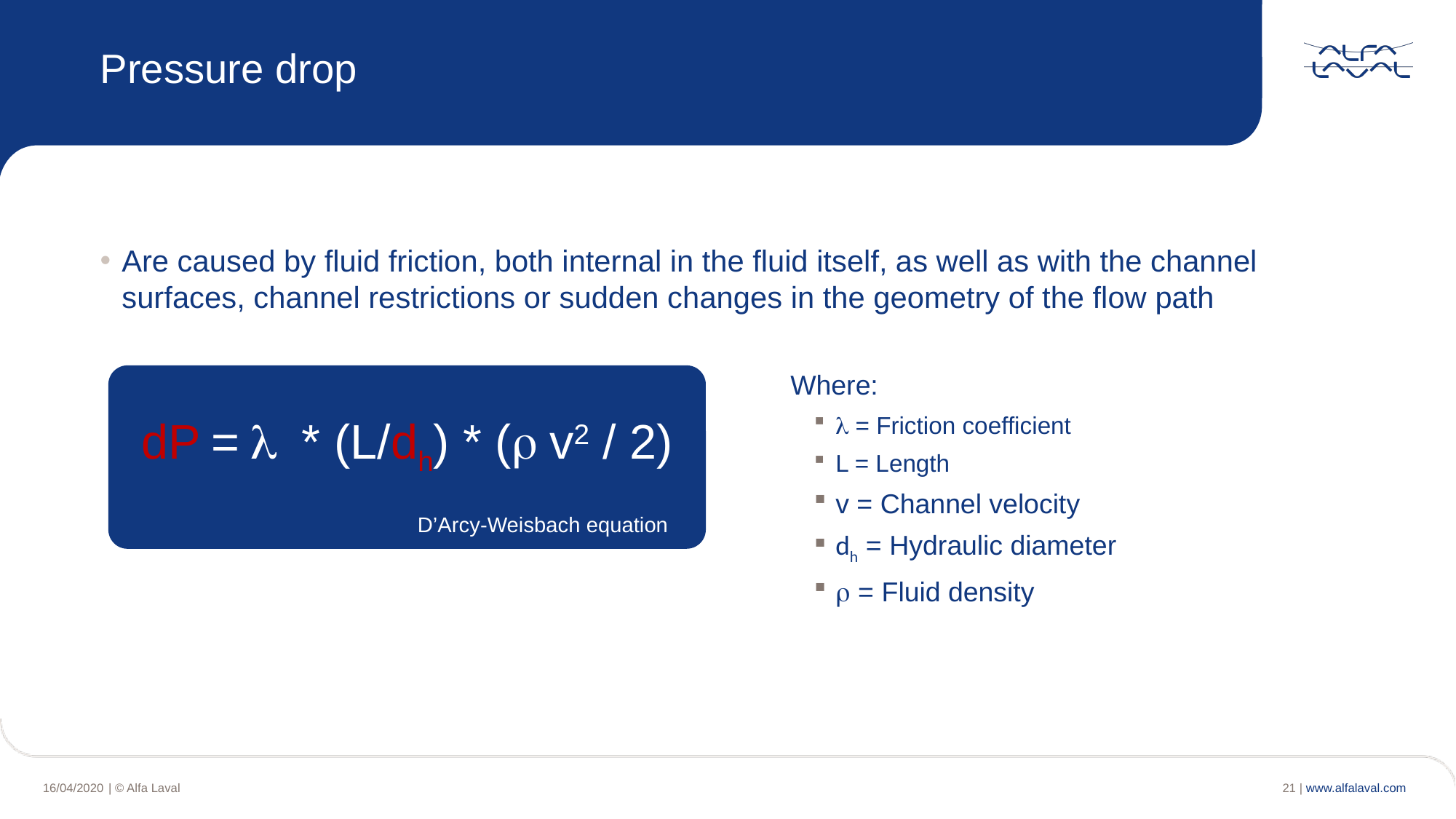

Pressure drop
Are caused by fluid friction, both internal in the fluid itself, as well as with the channel surfaces, channel restrictions or sudden changes in the geometry of the flow path
Where:
λ = Friction coefficient
L = Length
v = Channel velocity
dh = Hydraulic diameter
ρ = Fluid density

dP = λ * (L/dh) * (ρ v2 / 2)

D’Arcy-Weisbach equation
21 |
| © Alfa Laval
16/04/2020